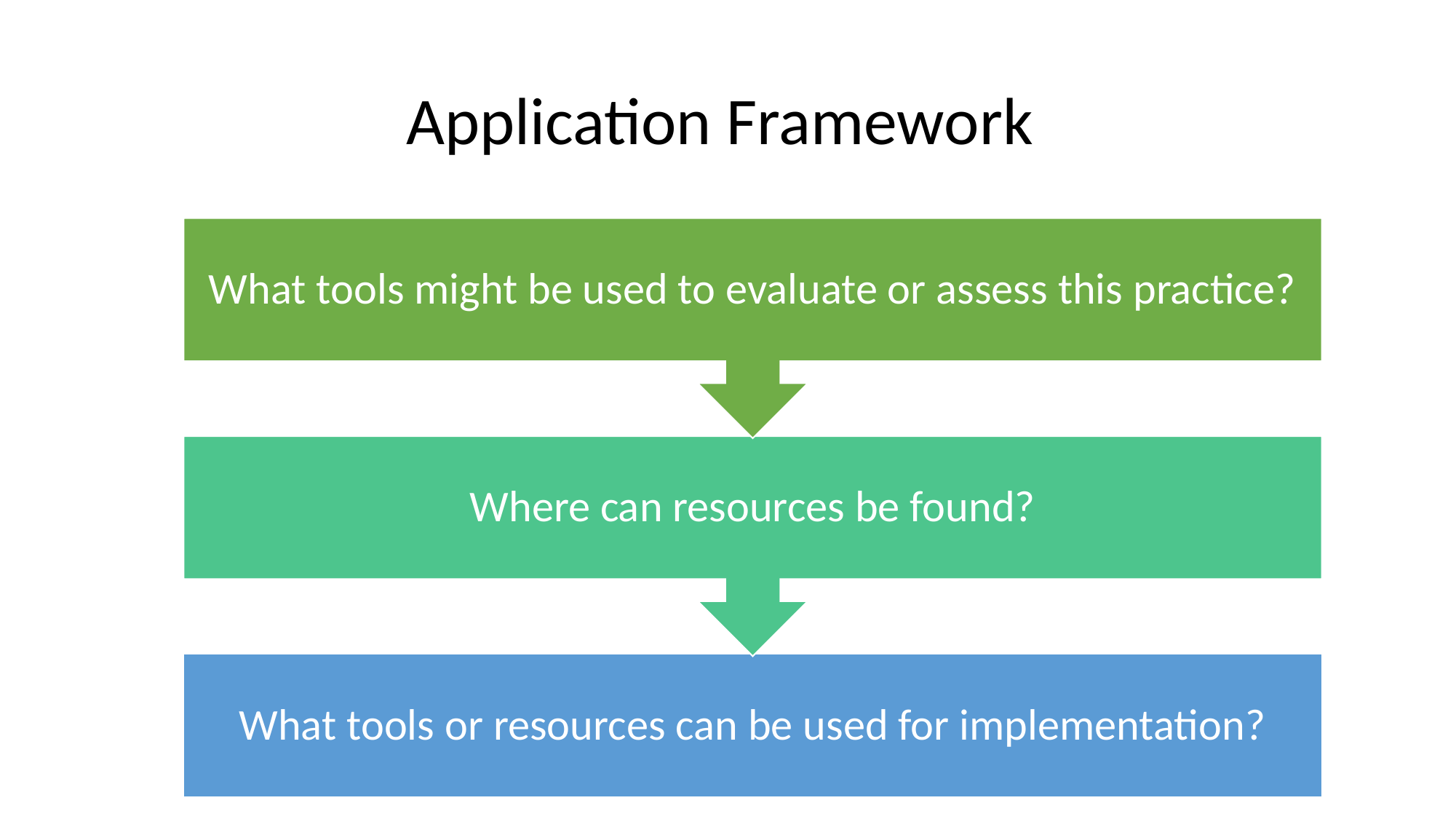

# Application Framework
What tools or resources can be used for implementation?
Where can resources be found?
What tools might be used to evaluate or assess this practice?